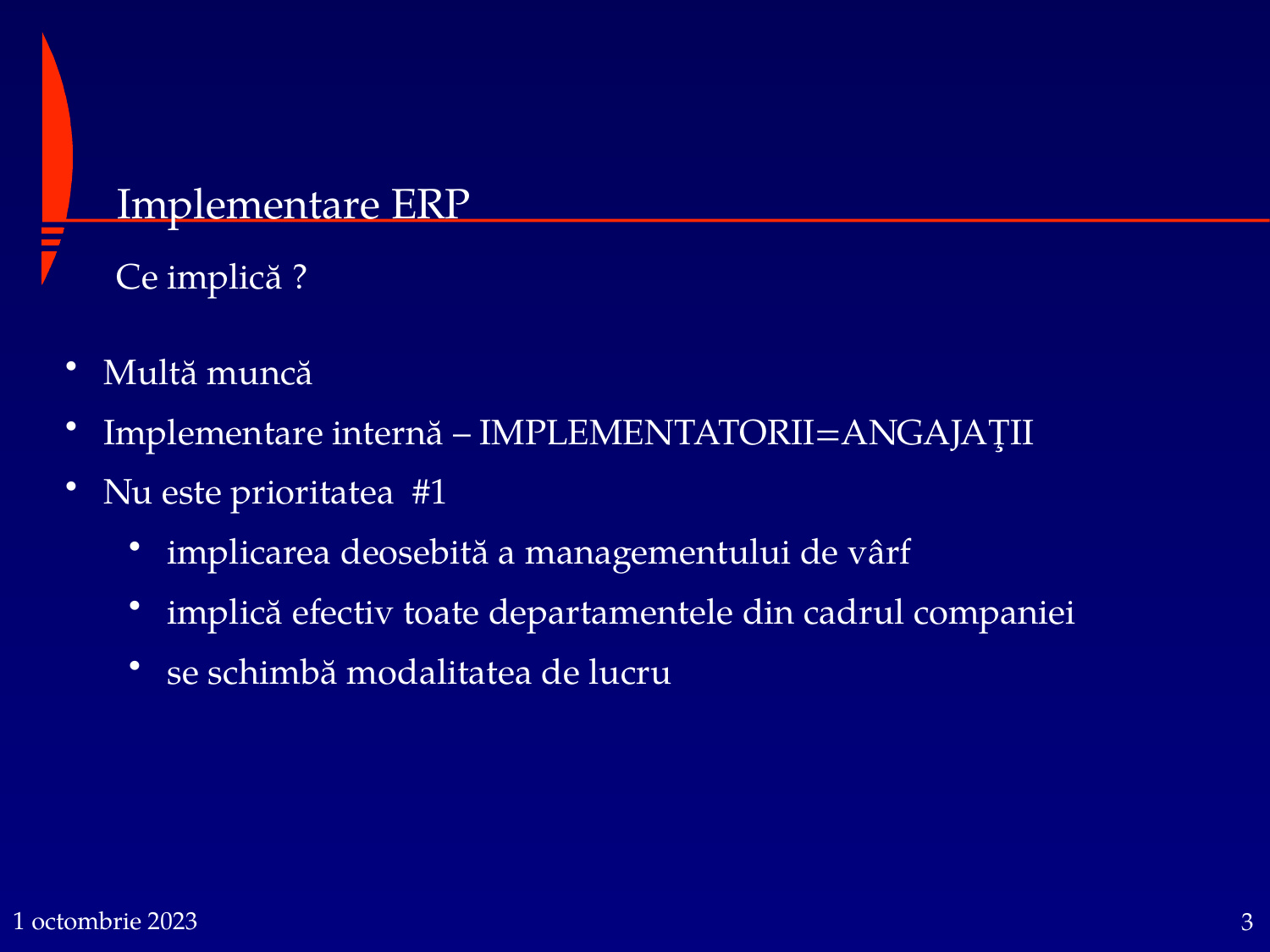

# Implementare ERP
Ce implică ?
 Multă muncă
 Implementare internă – IMPLEMENTATORII=ANGAJAŢII
 Nu este prioritatea  #1
 implicarea deosebită a managementului de vârf
 implică efectiv toate departamentele din cadrul companiei
 se schimbă modalitatea de lucru

1 octombrie 2023
3